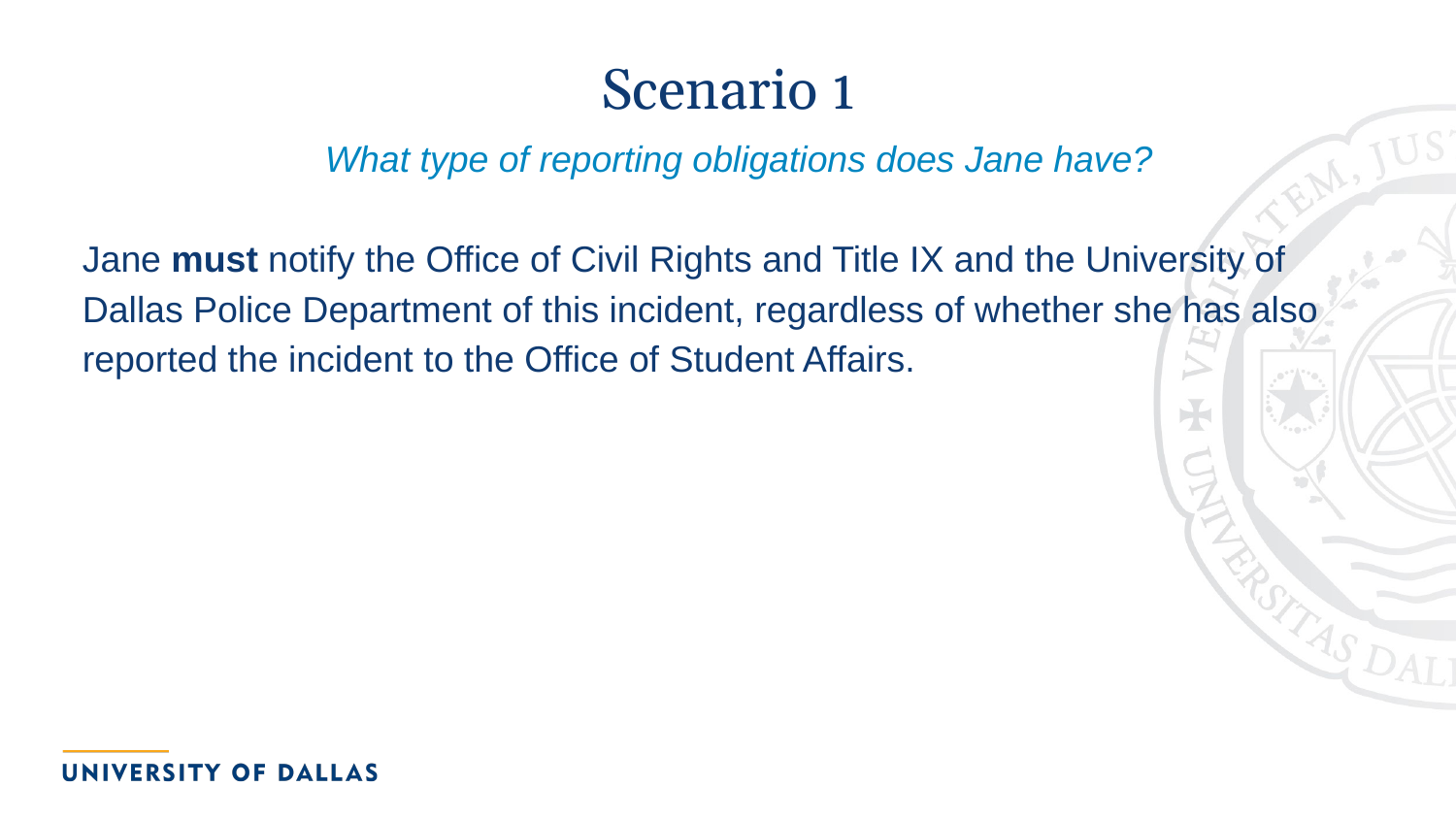

# Scenario 1
What type of reporting obligations does Jane have?
Jane must notify the Office of Civil Rights and Title IX and the University of Dallas Police Department of this incident, regardless of whether she has also reported the incident to the Office of Student Affairs.